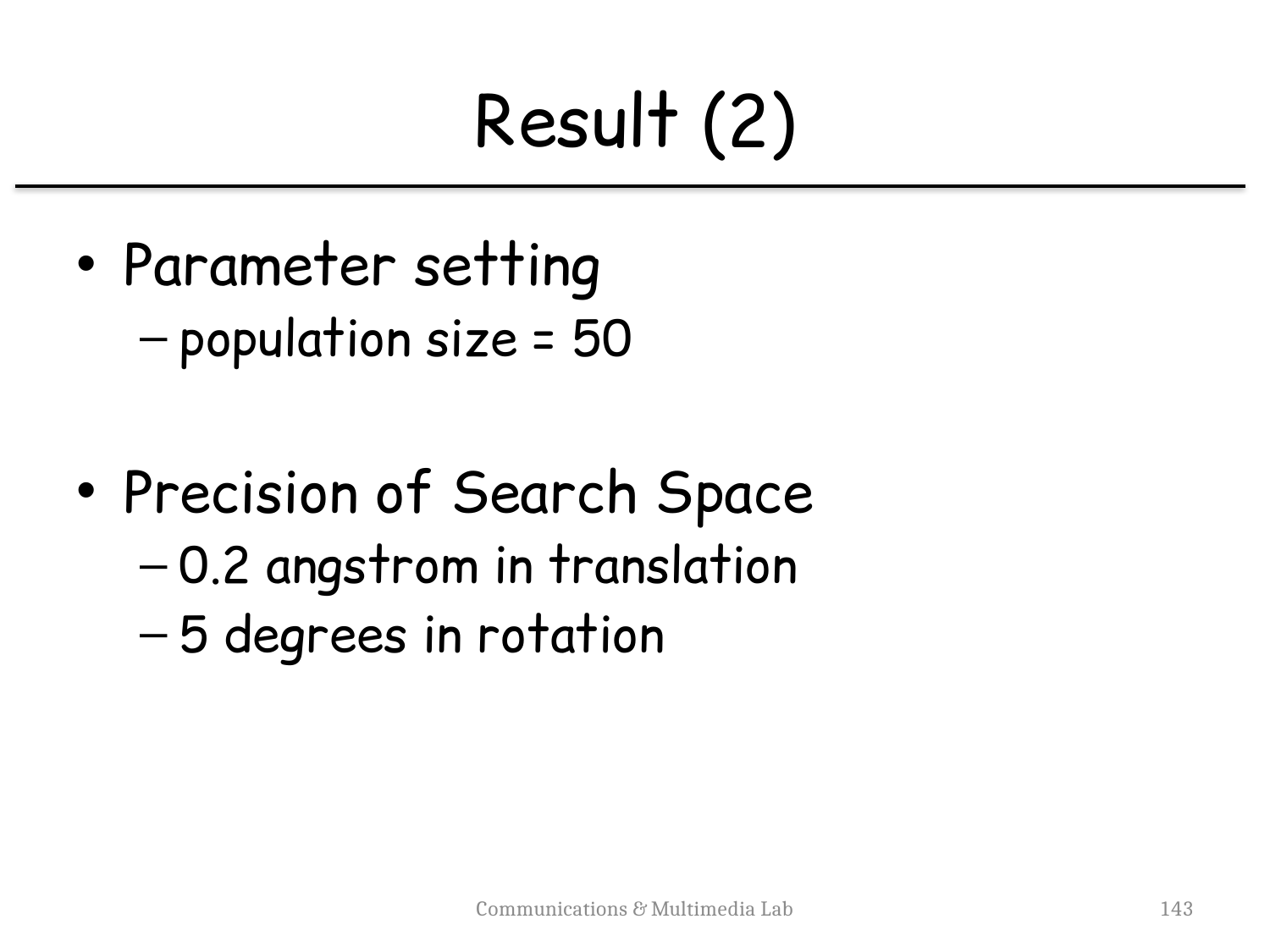

# Result (2)
Parameter setting
population size = 50

Precision of Search Space
0.2 angstrom in translation
5 degrees in rotation
Communications & Multimedia Lab
143